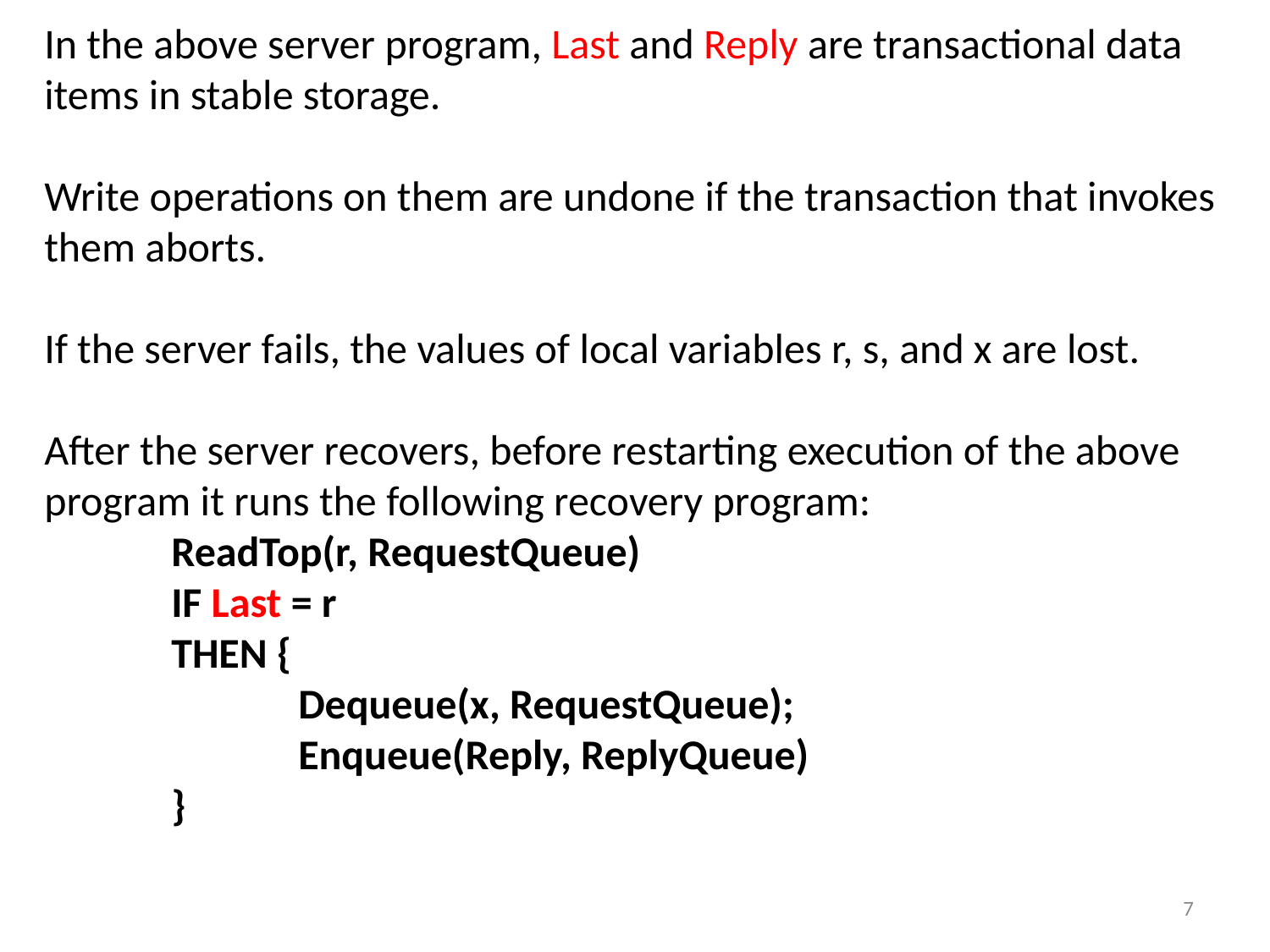

In the above server program, Last and Reply are transactional data items in stable storage.

Write operations on them are undone if the transaction that invokes them aborts.

If the server fails, the values of local variables r, s, and x are lost.

After the server recovers, before restarting execution of the above program it runs the following recovery program:
	ReadTop(r, RequestQueue)
	IF Last = r
	THEN {
		Dequeue(x, RequestQueue);
		Enqueue(Reply, ReplyQueue)
	}
7